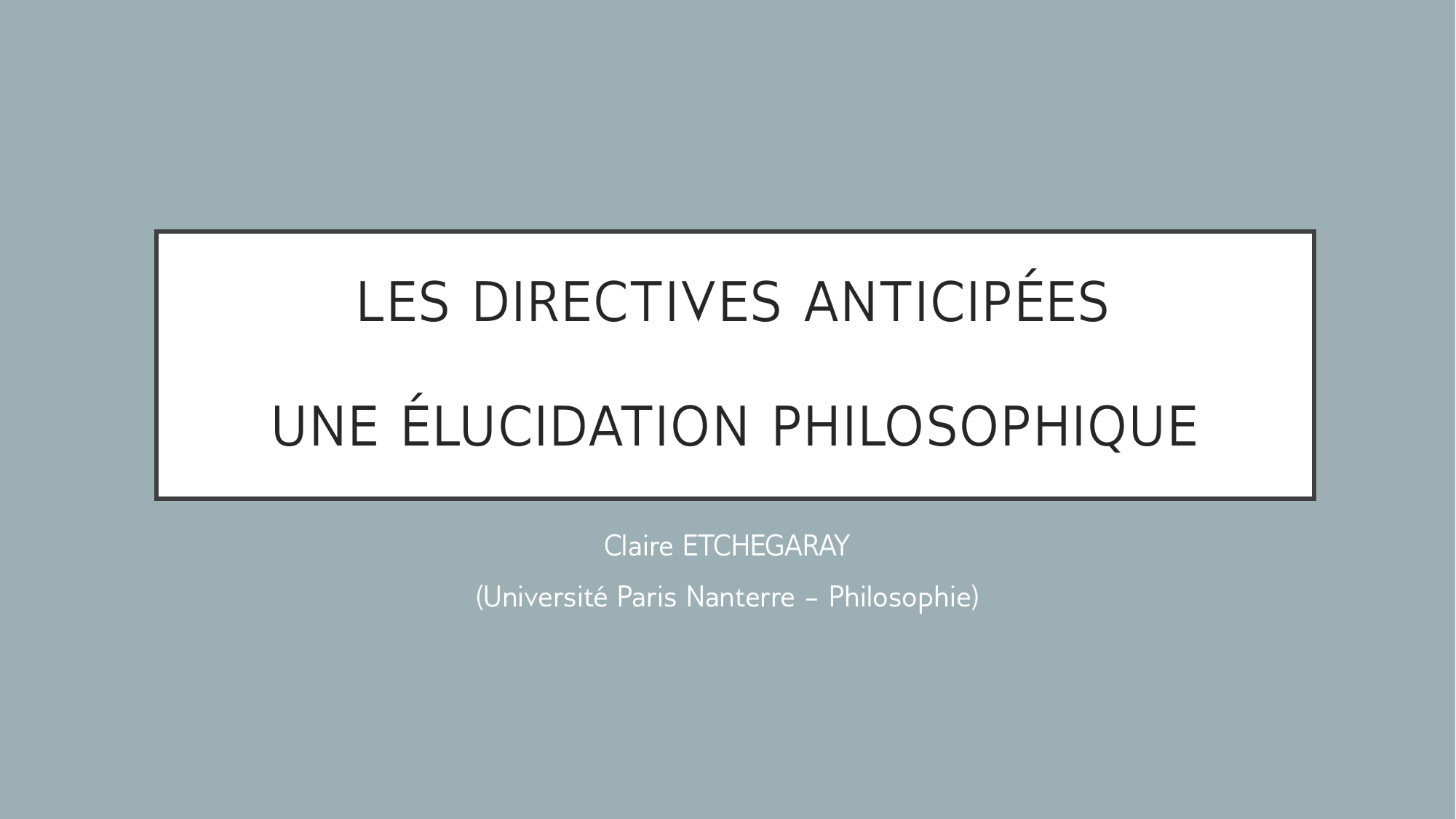

# Les Directives anticipées Une élucidation philosophique
Claire ETCHEGARAY
(Université Paris Nanterre – Philosophie)